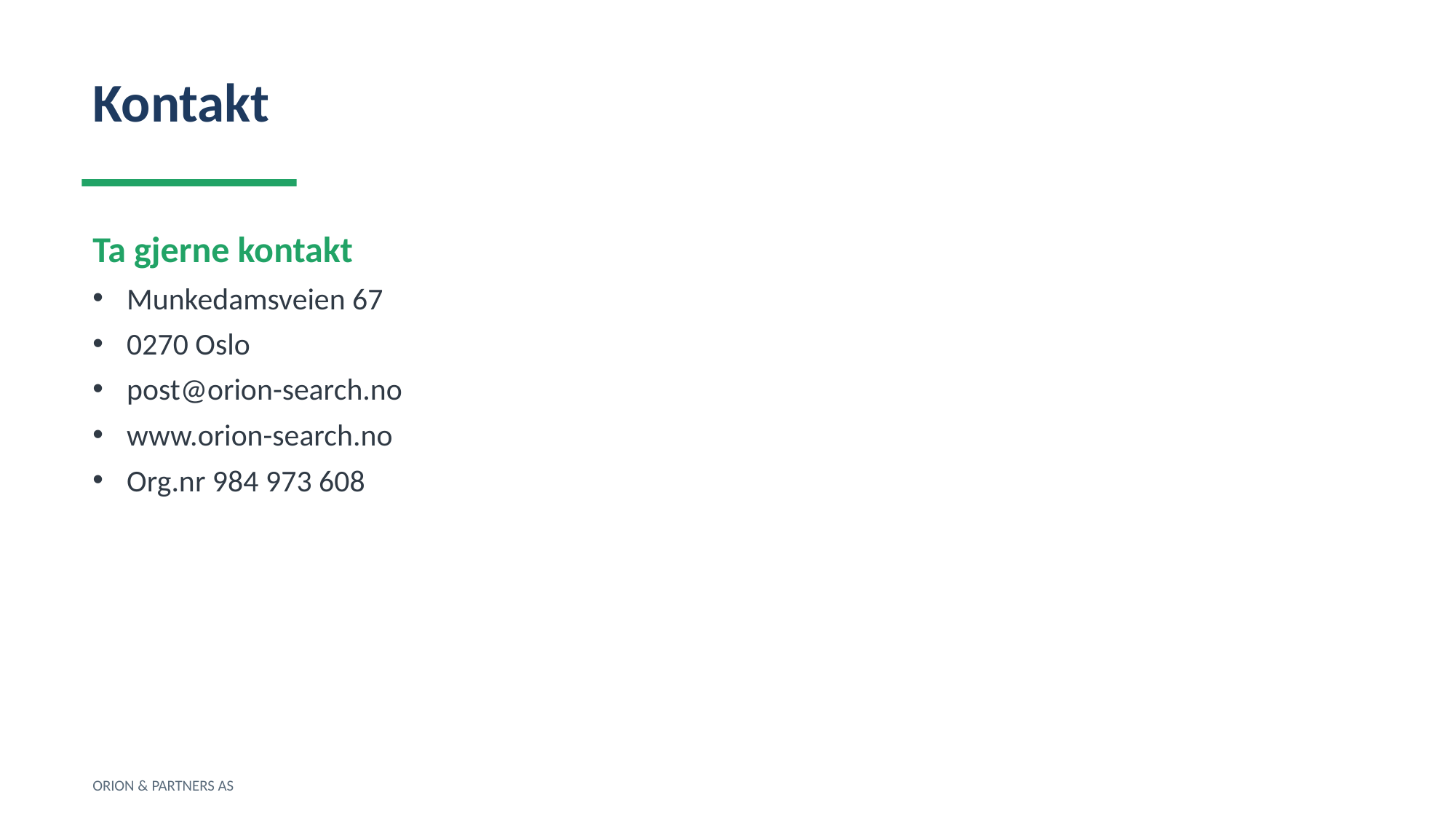

Kontakt

Ta gjerne kontakt
Munkedamsveien 67
0270 Oslo
post@orion-search.no
www.orion-search.no
Org.nr 984 973 608
ORION & PARTNERS AS